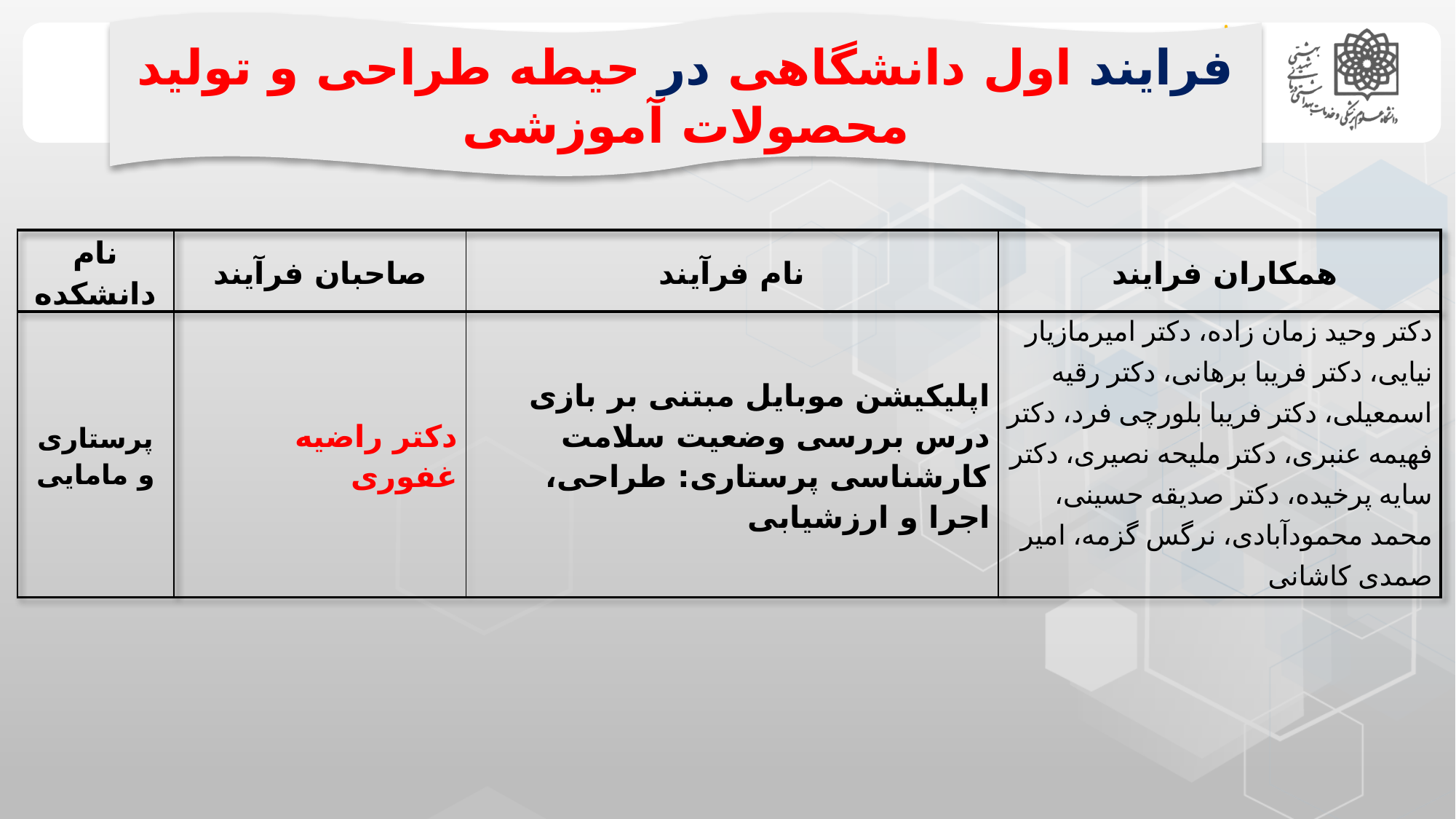

فرایند اول دانشگاهی در حیطه طراحی و تولید محصولات آموزشی

| نام دانشکده | صاحبان فرآیند | نام فرآیند | همکاران فرایند |
| --- | --- | --- | --- |
| پرستاری و مامایی | دکتر راضیه غفوری | اپلیکیشن موبایل مبتنی بر بازی درس بررسی وضعیت سلامت کارشناسی پرستاری: طراحی، اجرا و ارزشیابی | دکتر وحید زمان زاده، دکتر امیرمازیار نیایی، دکتر فریبا برهانی، دکتر رقیه اسمعیلی، دکتر فریبا بلورچی فرد، دکتر فهیمه عنبری، دکتر ملیحه نصیری، دکتر سایه پرخیده، دکتر صدیقه حسینی، محمد محمودآبادی، نرگس گزمه، امیر صمدی کاشانی |